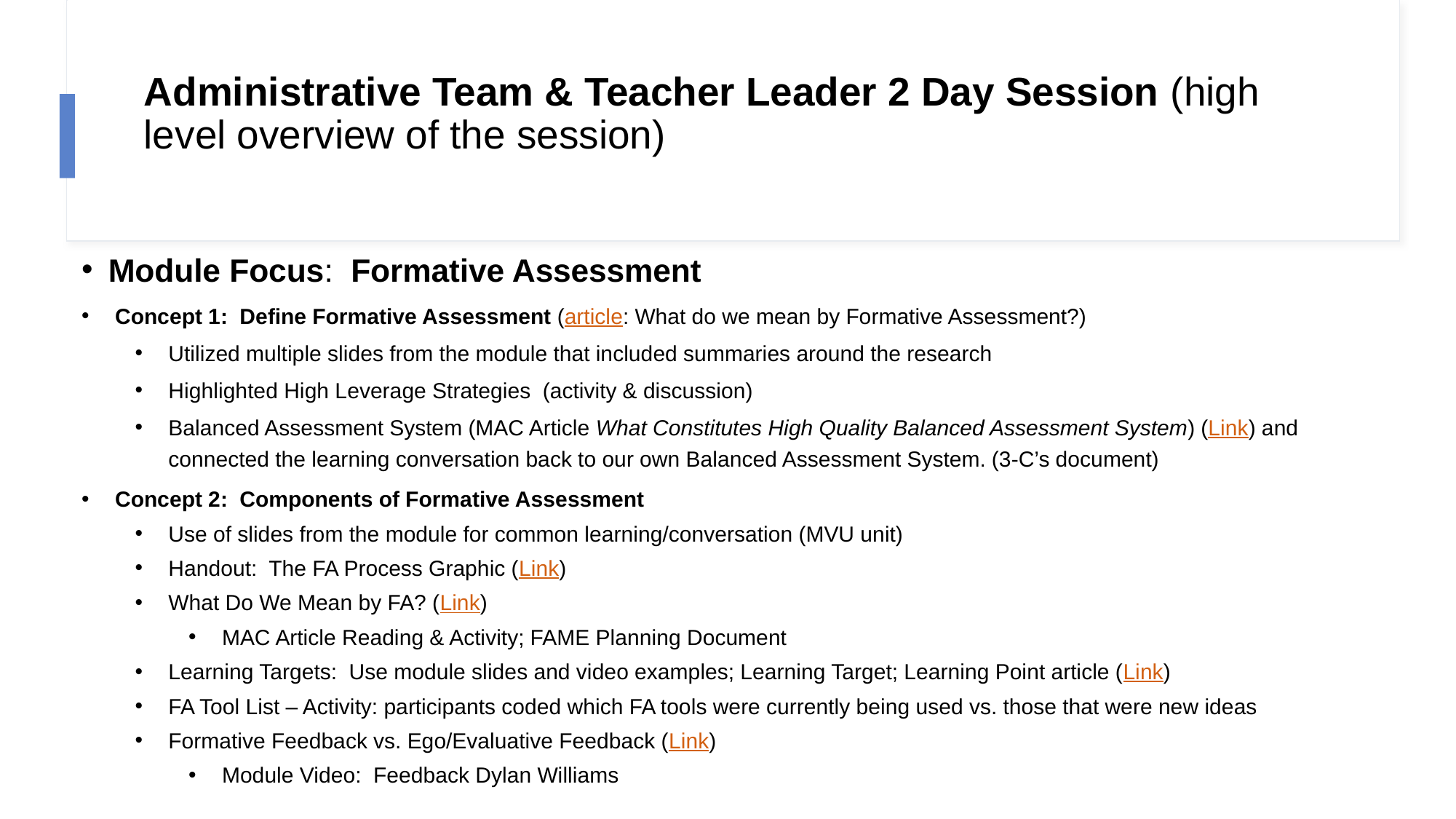

# Administrative Team & Teacher Leader 2 Day Session (high level overview of the session)
Module Focus:  Formative Assessment
Concept 1:  Define Formative Assessment (article: What do we mean by Formative Assessment?)
Utilized multiple slides from the module that included summaries around the research
Highlighted High Leverage Strategies  (activity & discussion)
Balanced Assessment System (MAC Article What Constitutes High Quality Balanced Assessment System) (Link) and connected the learning conversation back to our own Balanced Assessment System. (3-C’s document)
Concept 2:  Components of Formative Assessment
Use of slides from the module for common learning/conversation (MVU unit)
Handout:  The FA Process Graphic (Link)
What Do We Mean by FA? (Link)
MAC Article Reading & Activity; FAME Planning Document
Learning Targets:  Use module slides and video examples; Learning Target; Learning Point article (Link)
FA Tool List – Activity: participants coded which FA tools were currently being used vs. those that were new ideas
Formative Feedback vs. Ego/Evaluative Feedback (Link)
Module Video:  Feedback Dylan Williams